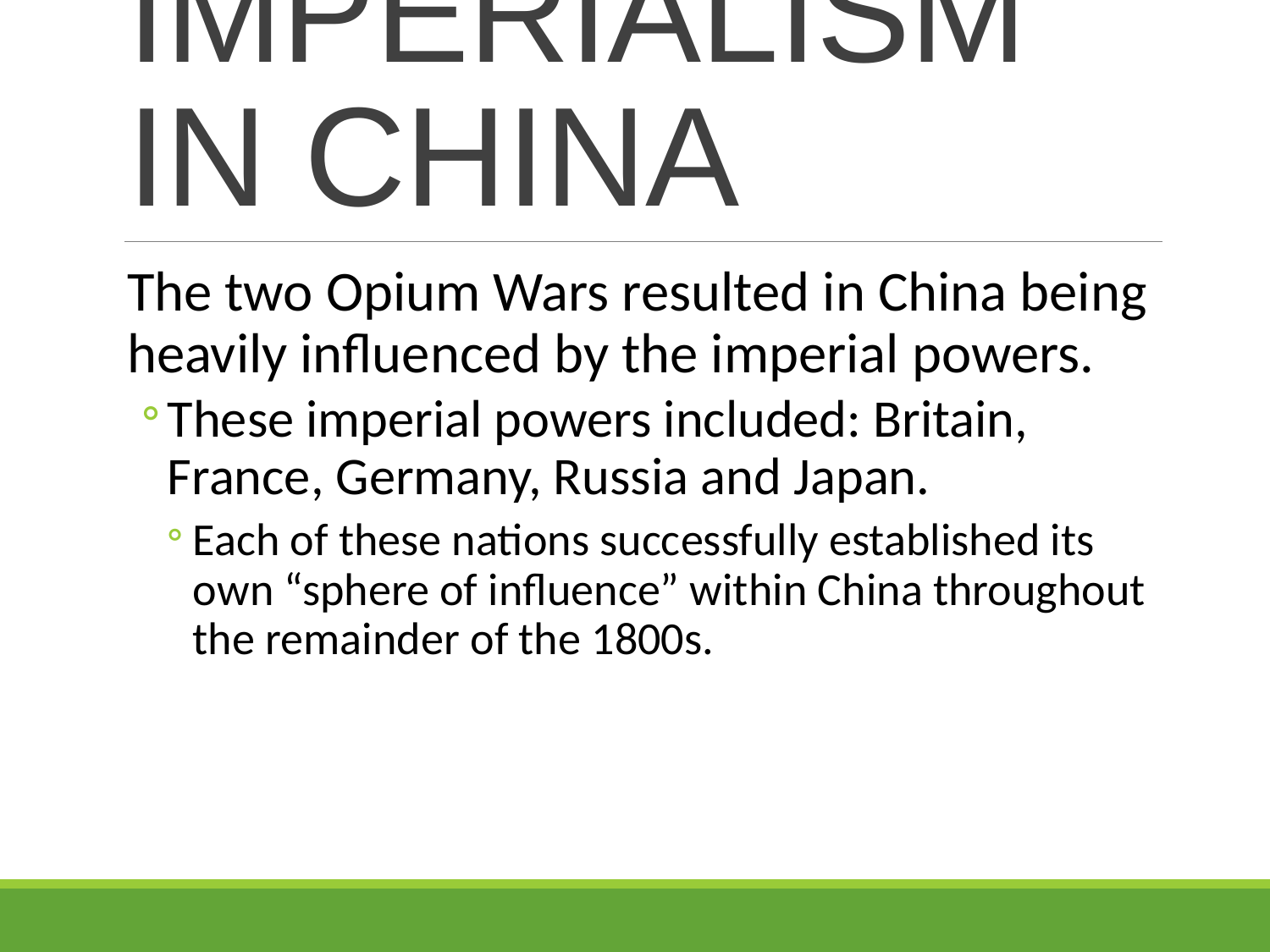

# IMPERIALISM IN CHINA
The two Opium Wars resulted in China being heavily influenced by the imperial powers.
These imperial powers included: Britain, France, Germany, Russia and Japan.
Each of these nations successfully established its own “sphere of influence” within China throughout the remainder of the 1800s.